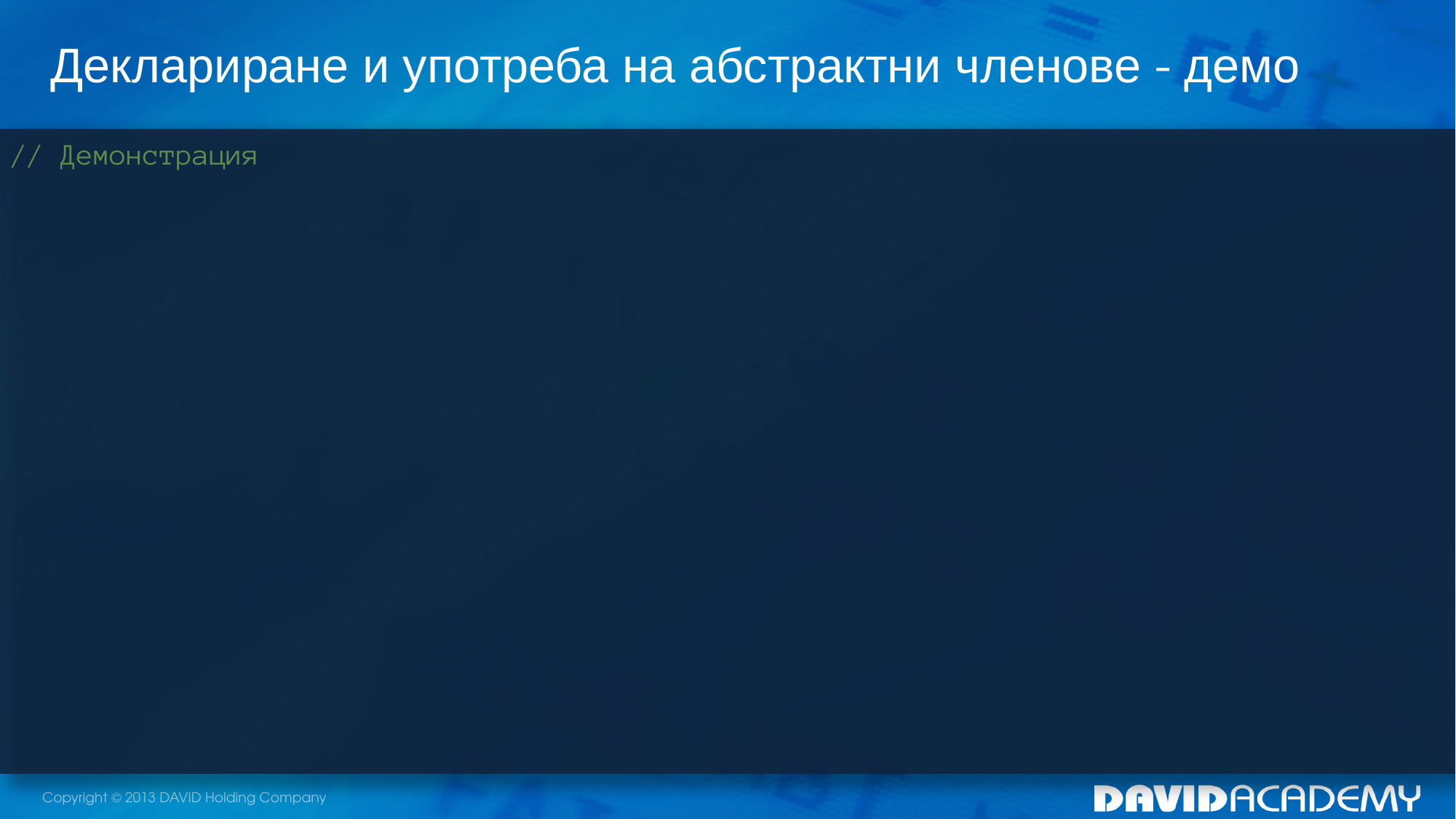

# Деклариране и употреба на абстрактни членове - демо
// Демонстрация